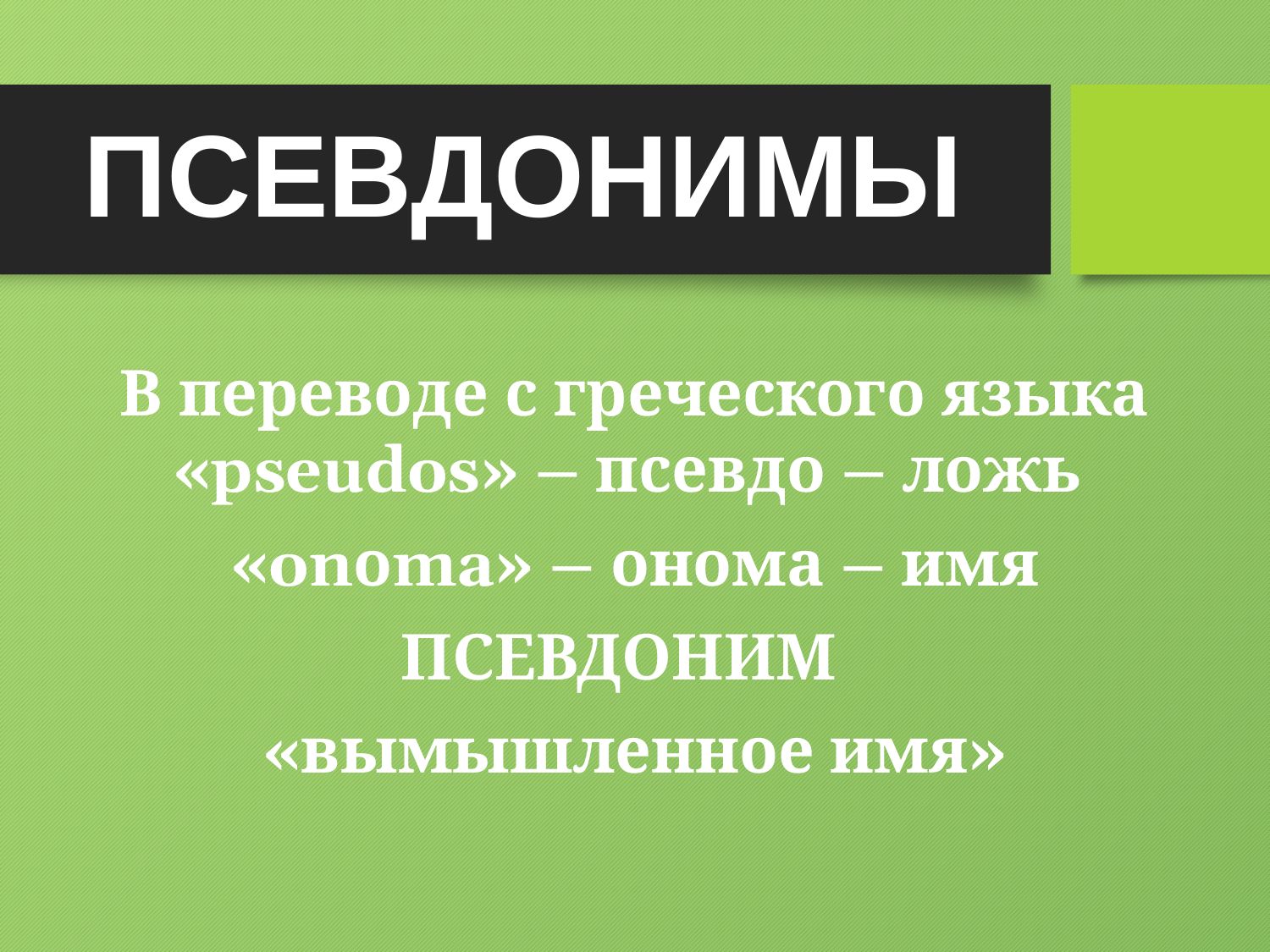

# ПСЕВДОНИМЫ
В переводе с греческого языка «pseudos» – псевдо – ложь
«onоma» – онома – имя
ПСЕВДОНИМ
«вымышленное имя»